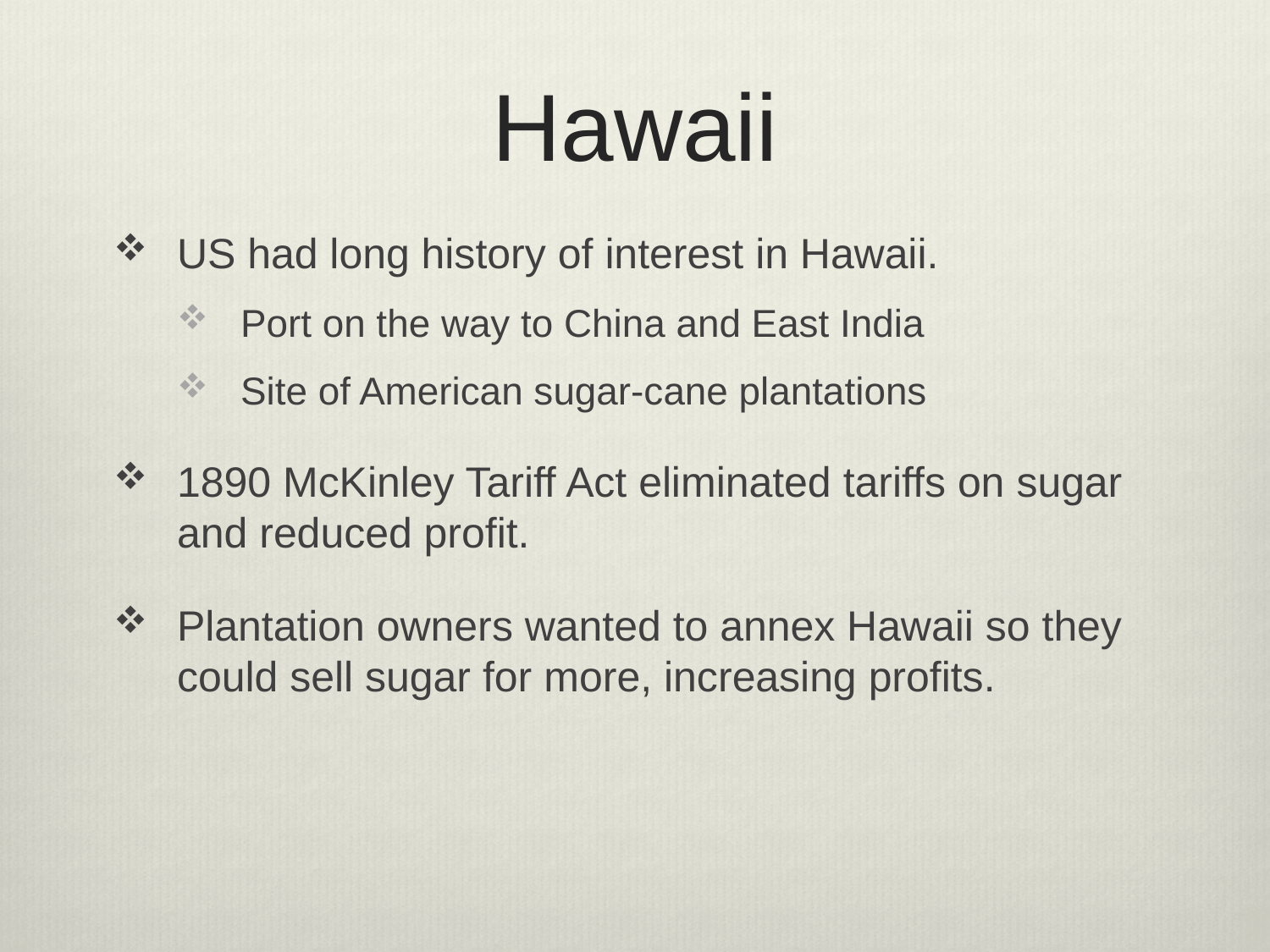

# Hawaii
US had long history of interest in Hawaii.
Port on the way to China and East India
Site of American sugar-cane plantations
1890 McKinley Tariff Act eliminated tariffs on sugar and reduced profit.
Plantation owners wanted to annex Hawaii so they could sell sugar for more, increasing profits.